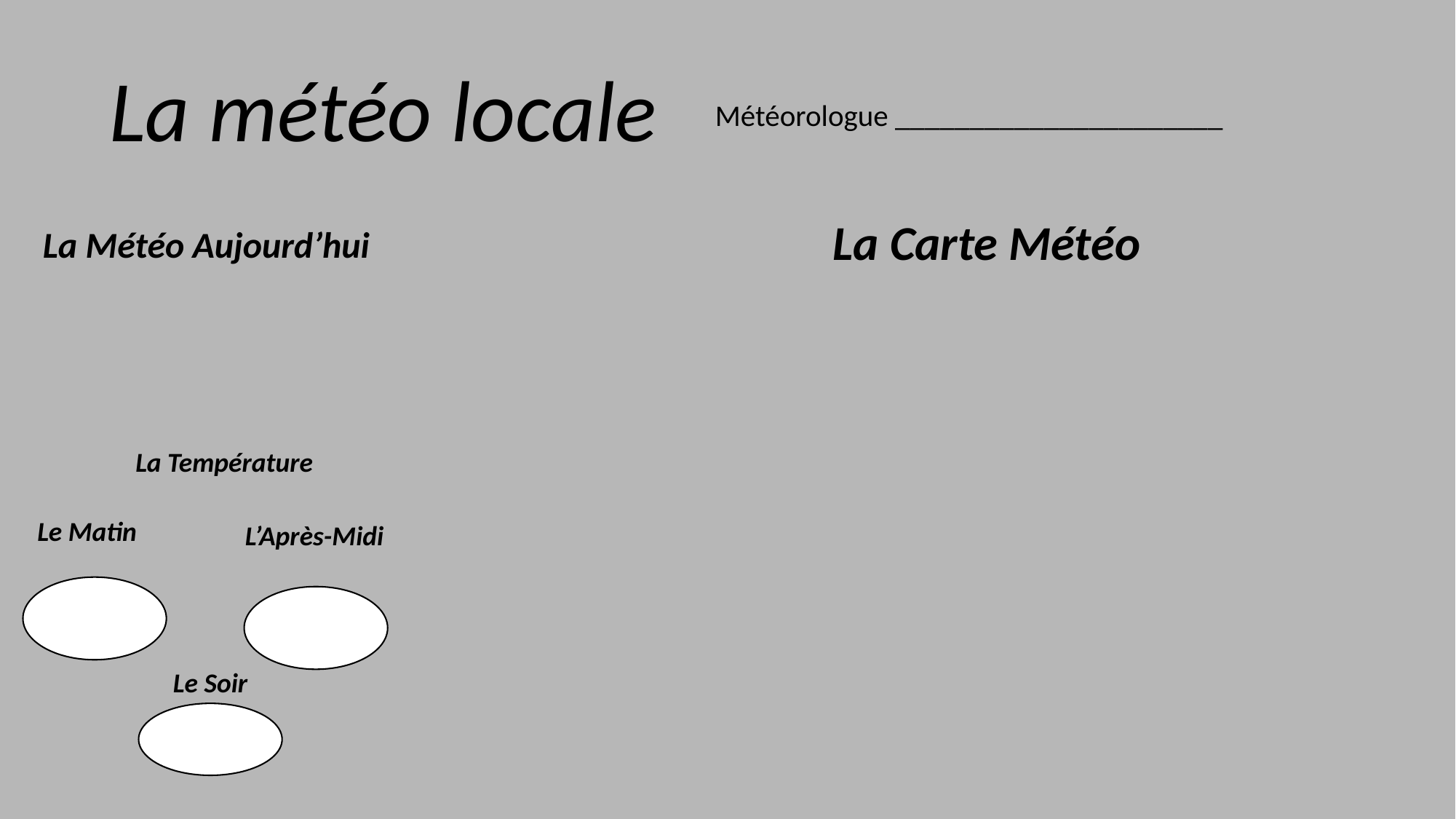

La météo locale   Météorologue ______________________

La Carte Météo
La Météo Aujourd’hui
La Température
Le Matin
L’Après-Midi

Le Soir